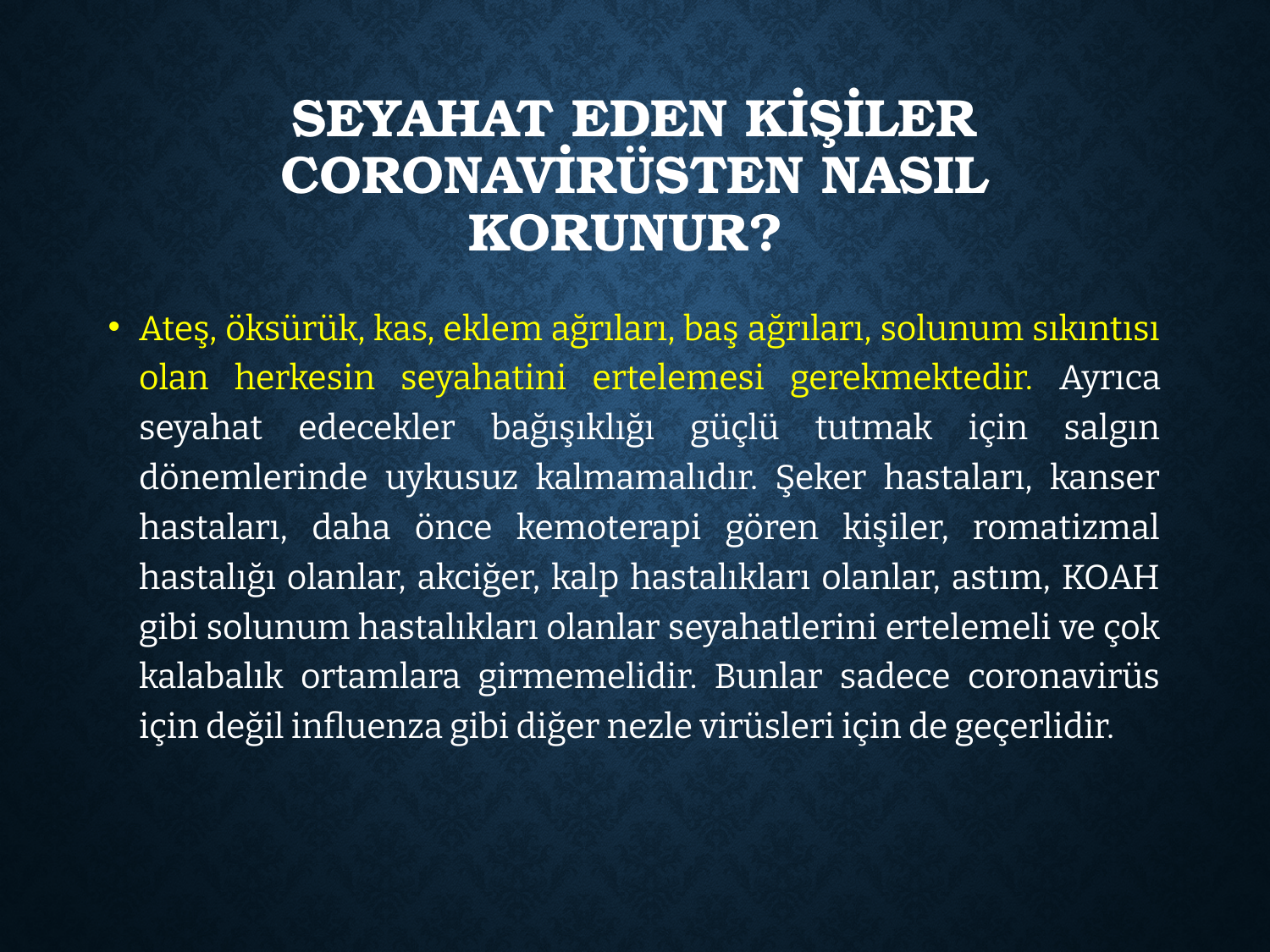

# Seyahat eden kişiler coronavirüsten nasıl korunur?
Ateş, öksürük, kas, eklem ağrıları, baş ağrıları, solunum sıkıntısı olan herkesin seyahatini ertelemesi gerekmektedir. Ayrıca seyahat edecekler bağışıklığı güçlü tutmak için salgın dönemlerinde uykusuz kalmamalıdır. Şeker hastaları, kanser hastaları, daha önce kemoterapi gören kişiler, romatizmal hastalığı olanlar, akciğer, kalp hastalıkları olanlar, astım, KOAH gibi solunum hastalıkları olanlar seyahatlerini ertelemeli ve çok kalabalık ortamlara girmemelidir. Bunlar sadece coronavirüs için değil influenza gibi diğer nezle virüsleri için de geçerlidir.